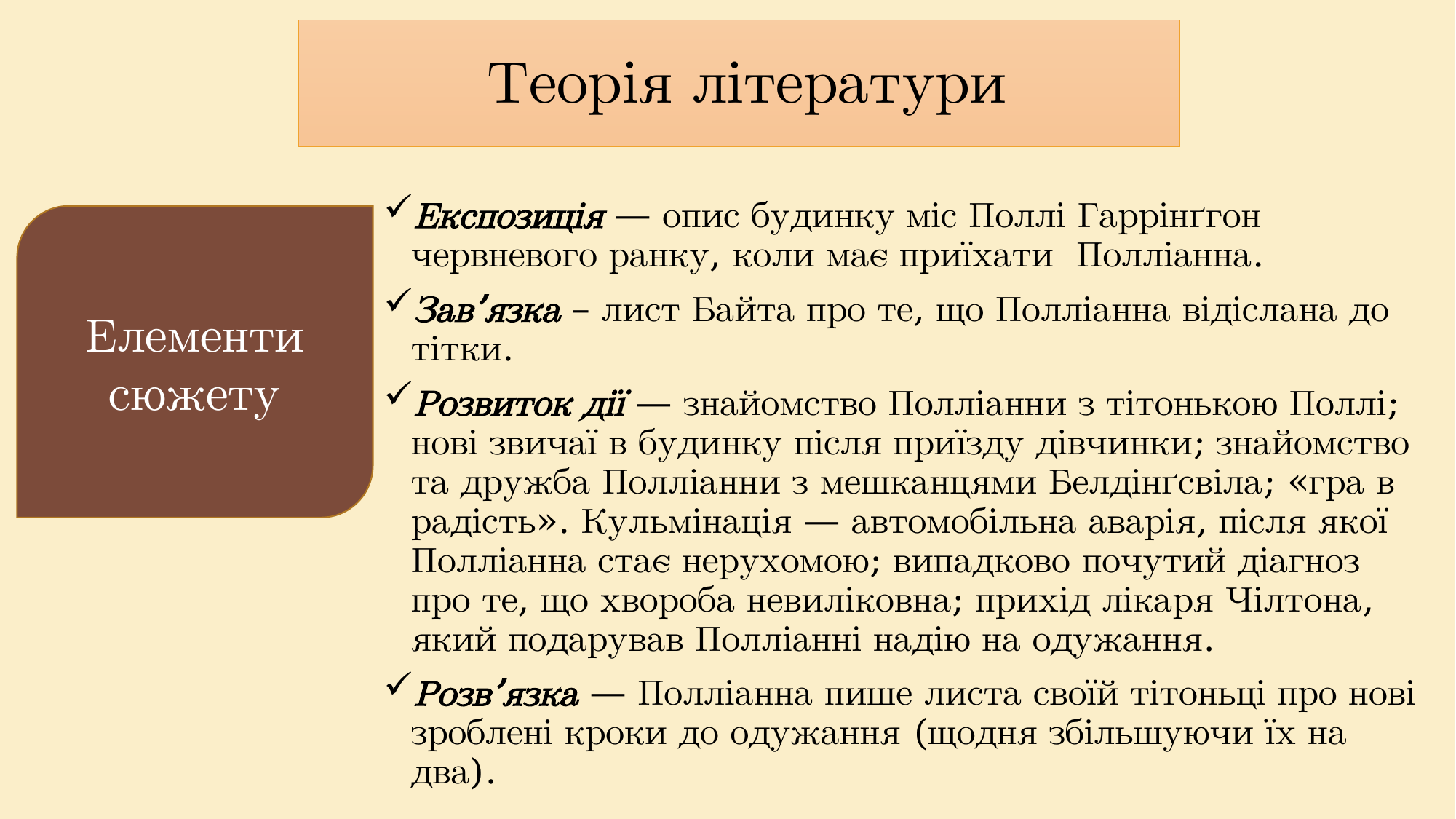

# Теорія літератури
Експозиція — опис будинку міс Поллі Гаррінґгон червневого ранку, коли має приїхати  Полліанна.
Зав’язка – лист Байта про те, що Полліанна відіслана до тітки.
Розвиток дії — знайомство Полліанни з тітонькою Поллі; нові звичаї в будинку після приїзду дівчинки; знайомство та дружба Полліанни з мешканцями Белдінґсвіла; «гра в радість». Кульмінація — автомобільна аварія, після якої Полліанна стає нерухомою; випадково почутий діагноз про те, що хвороба невиліковна; прихід лікаря Чілтона, який подарував Полліанні надію на одужання.
Розв’язка — Полліанна пише листа своїй тітоньці про нові зроблені кроки до одужання (щодня збільшуючи їх на два).
Елементи сюжету